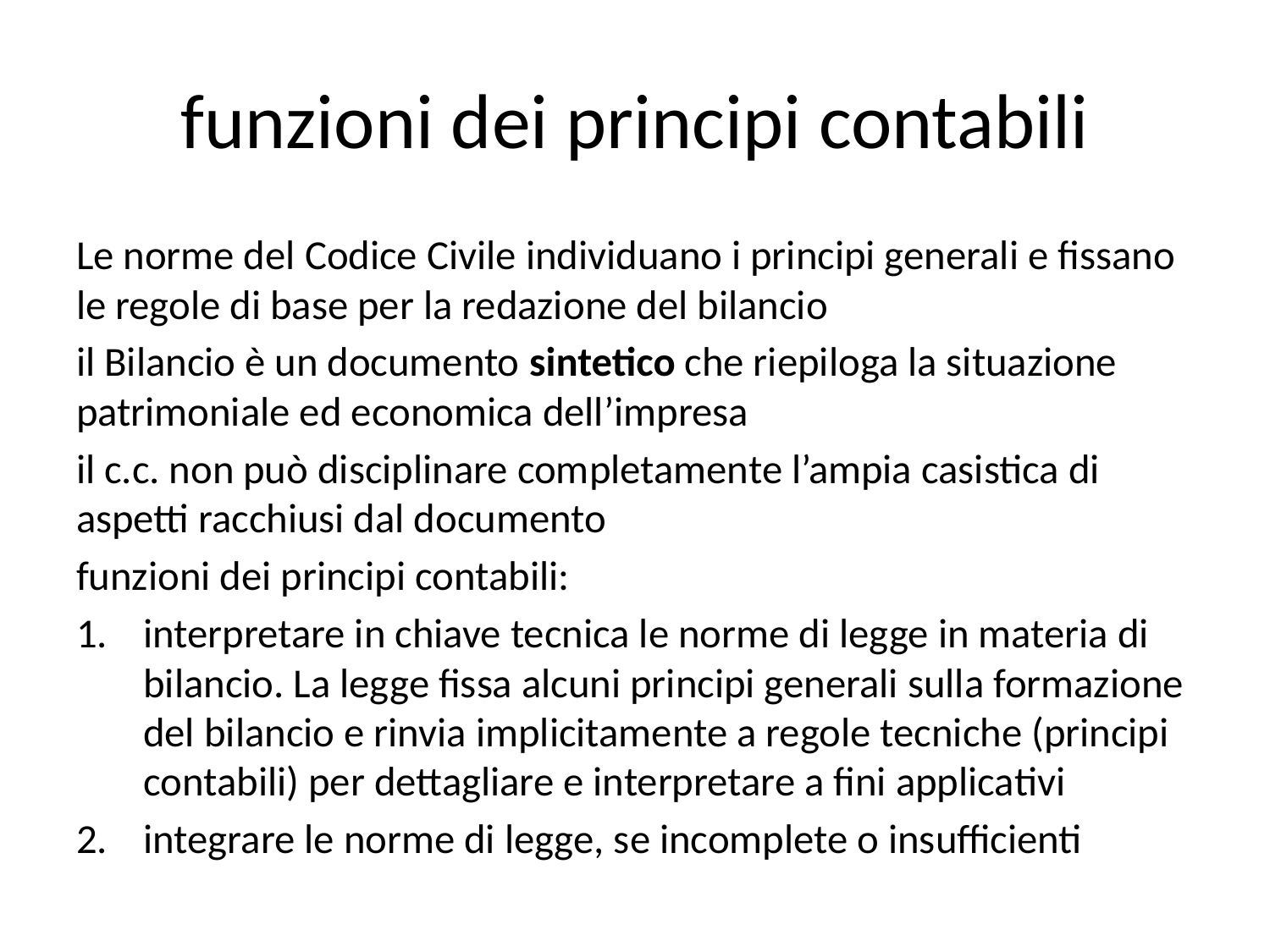

# funzioni dei principi contabili
Le norme del Codice Civile individuano i principi generali e fissano le regole di base per la redazione del bilancio
il Bilancio è un documento sintetico che riepiloga la situazione patrimoniale ed economica dell’impresa
il c.c. non può disciplinare completamente l’ampia casistica di aspetti racchiusi dal documento
funzioni dei principi contabili:
interpretare in chiave tecnica le norme di legge in materia di bilancio. La legge fissa alcuni principi generali sulla formazione del bilancio e rinvia implicitamente a regole tecniche (principi contabili) per dettagliare e interpretare a fini applicativi
integrare le norme di legge, se incomplete o insufficienti